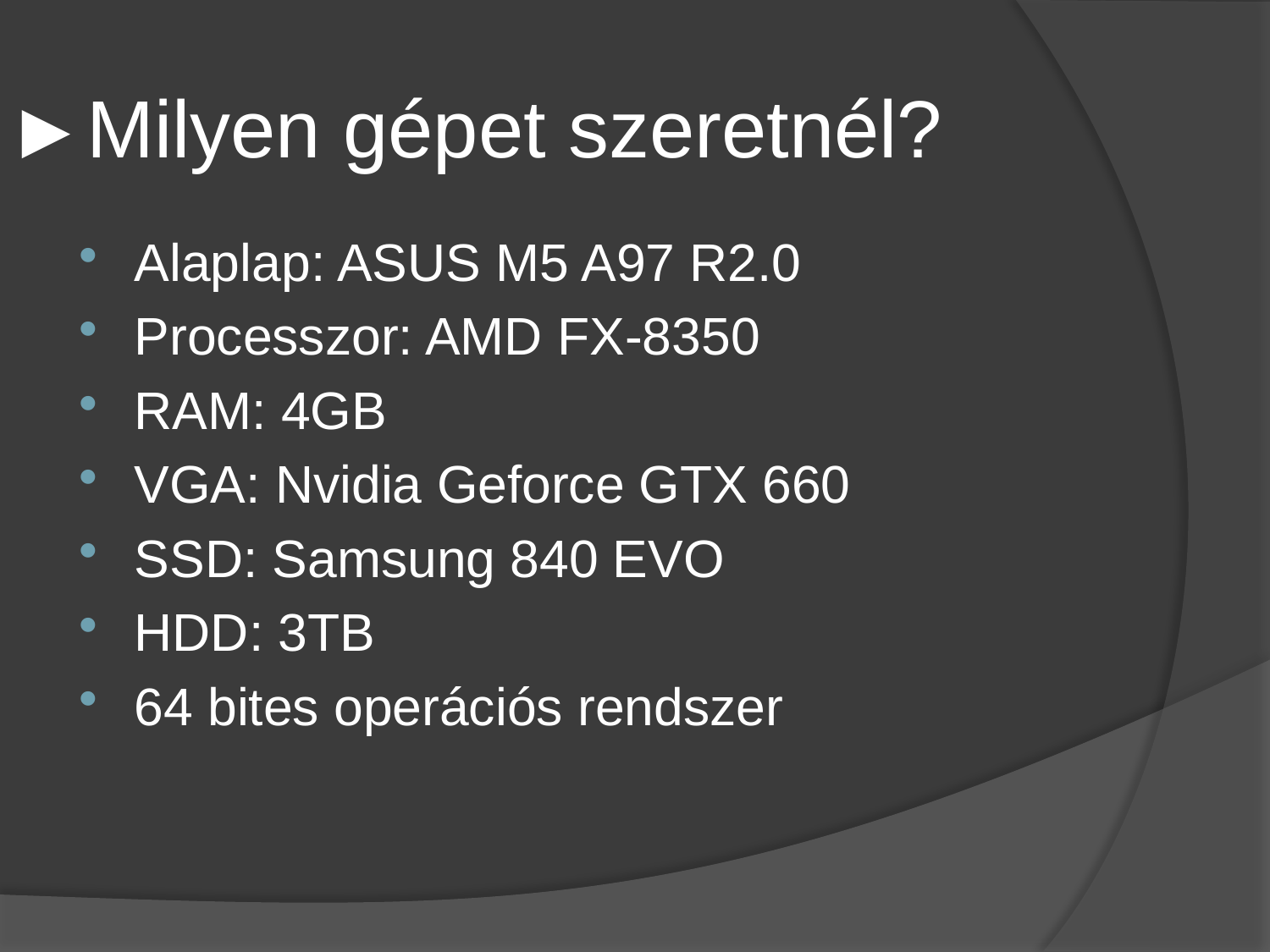

# ►Milyen gépet szeretnél?
Alaplap: ASUS M5 A97 R2.0
Processzor: AMD FX-8350
RAM: 4GB
VGA: Nvidia Geforce GTX 660
SSD: Samsung 840 EVO
HDD: 3TB
64 bites operációs rendszer